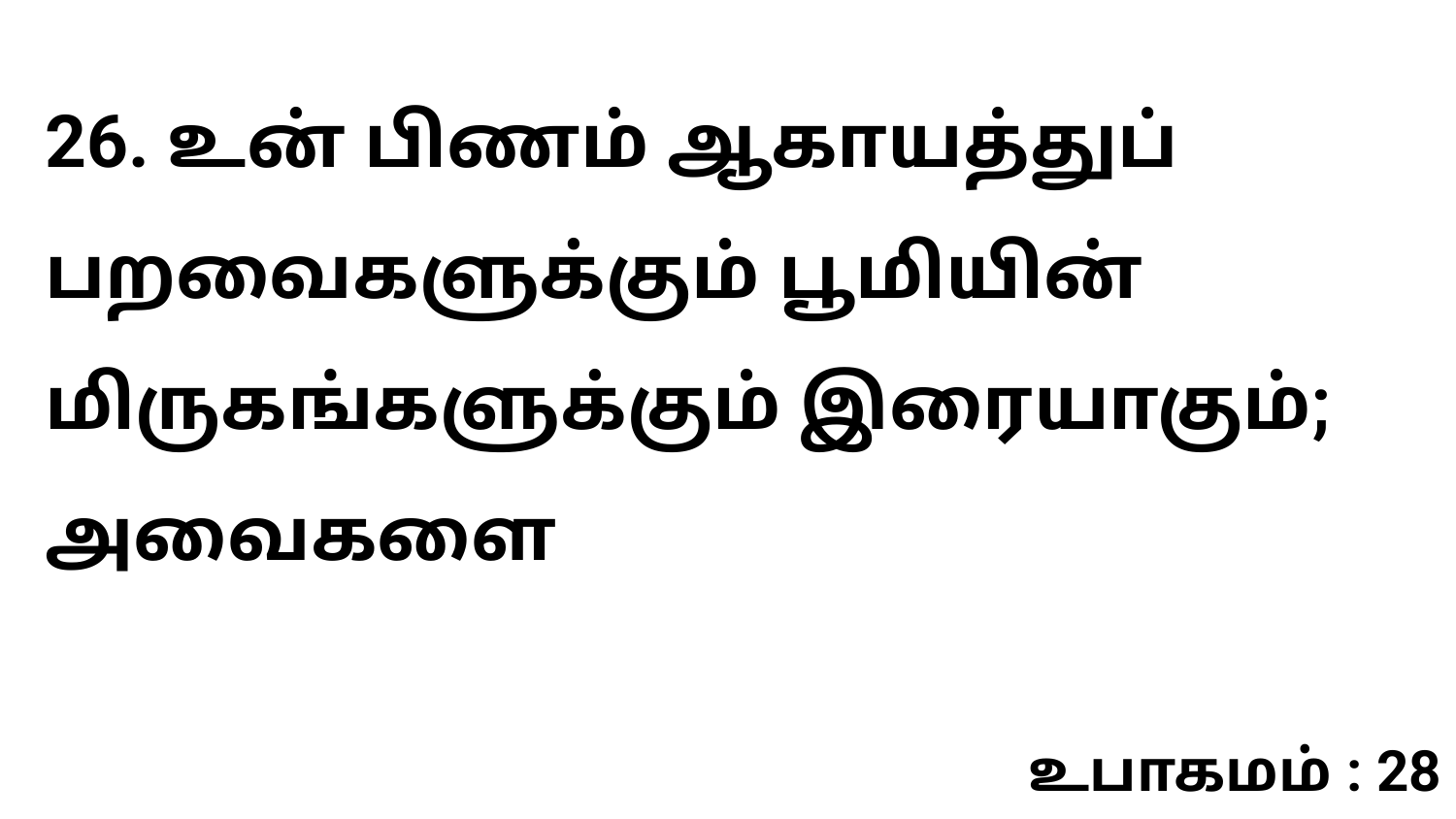

26. உன் பிணம் ஆகாயத்துப் பறவைகளுக்கும் பூமியின் மிருகங்களுக்கும் இரையாகும்; அவைகளை
உபாகமம் : 28